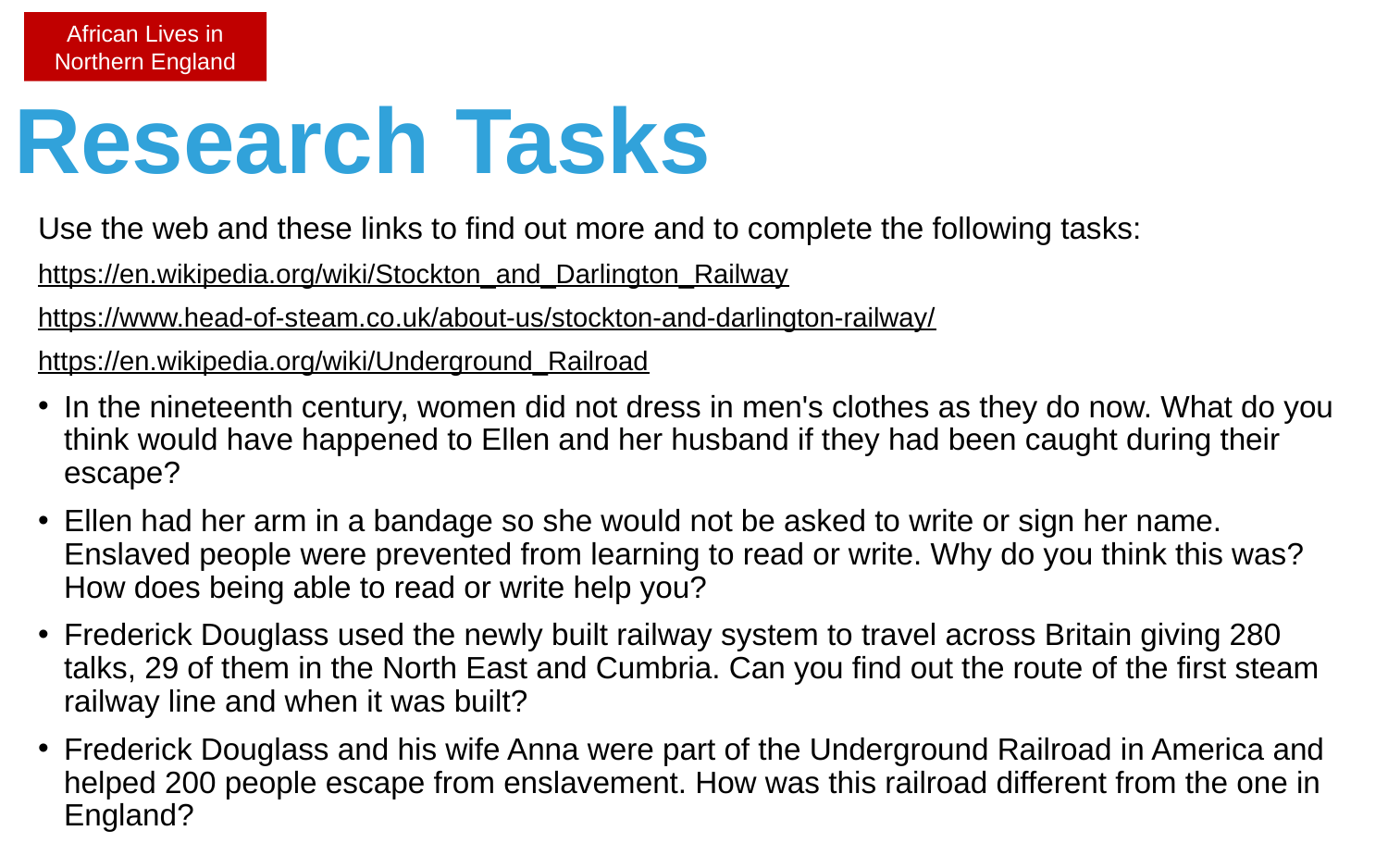

African Lives in Northern England
# Research Tasks
Use the web and these links to find out more and to complete the following tasks:
https://en.wikipedia.org/wiki/Stockton_and_Darlington_Railway
https://www.head-of-steam.co.uk/about-us/stockton-and-darlington-railway/
https://en.wikipedia.org/wiki/Underground_Railroad
In the nineteenth century, women did not dress in men's clothes as they do now. What do you think would have happened to Ellen and her husband if they had been caught during their escape?
Ellen had her arm in a bandage so she would not be asked to write or sign her name. Enslaved people were prevented from learning to read or write. Why do you think this was? How does being able to read or write help you?
Frederick Douglass used the newly built railway system to travel across Britain giving 280 talks, 29 of them in the North East and Cumbria. Can you find out the route of the first steam railway line and when it was built?
Frederick Douglass and his wife Anna were part of the Underground Railroad in America and helped 200 people escape from enslavement. How was this railroad different from the one in England?